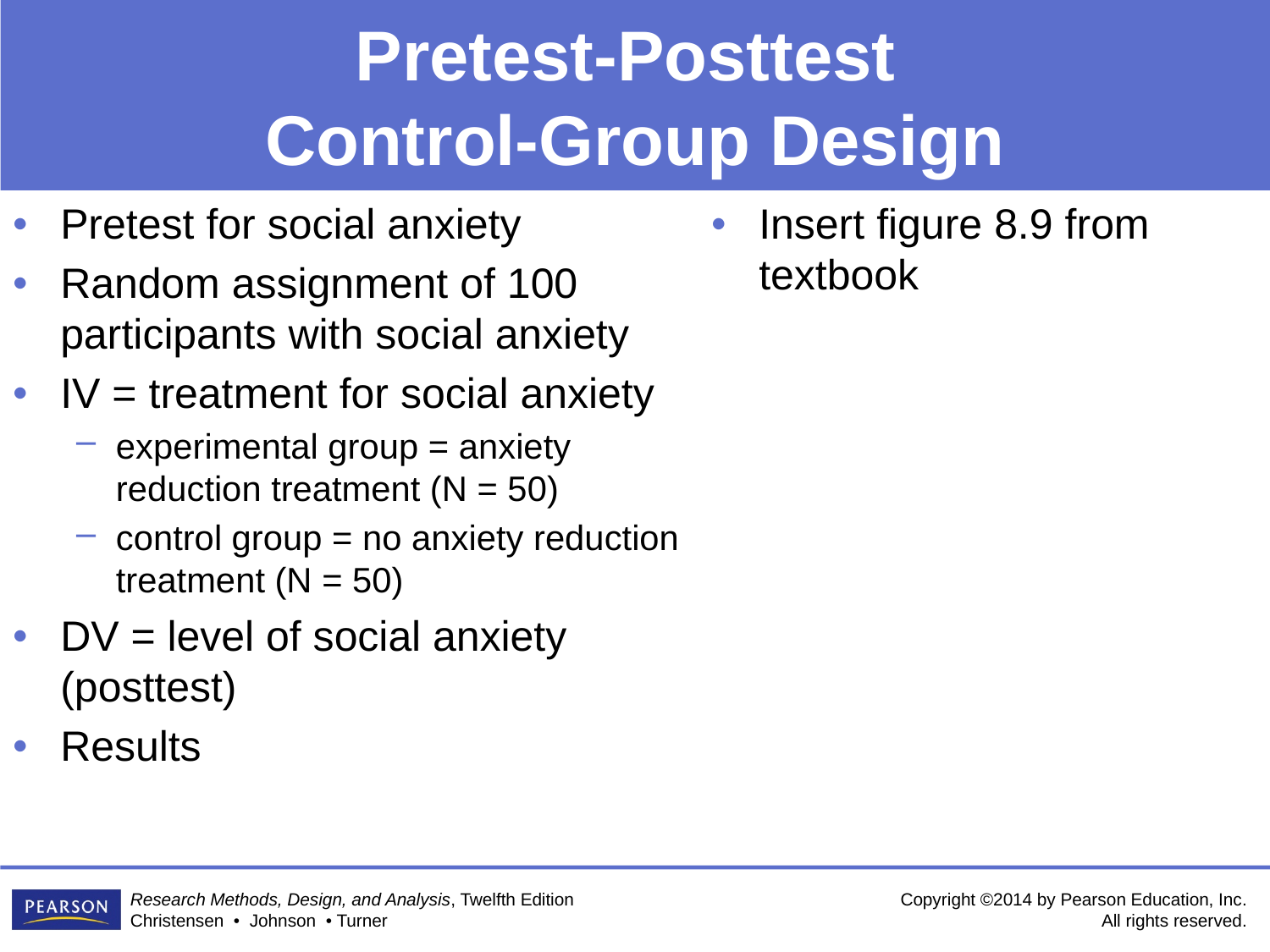

# Pretest-Posttest Control-Group Design
Pretest for social anxiety
Random assignment of 100 participants with social anxiety
IV = treatment for social anxiety
experimental group = anxiety reduction treatment (N = 50)
control group = no anxiety reduction treatment (N = 50)
DV = level of social anxiety (posttest)
Results
Insert figure 8.9 from textbook